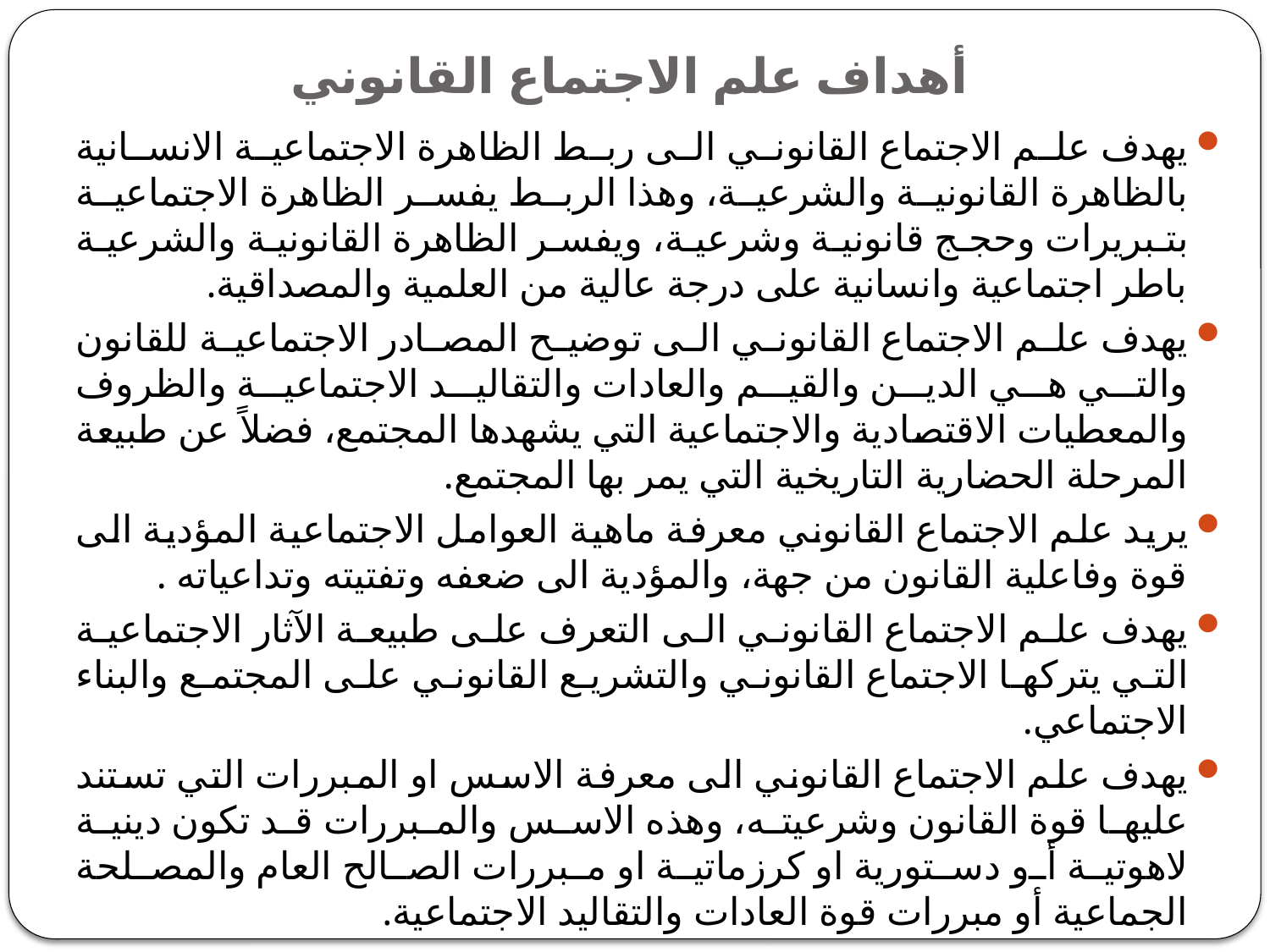

# أهداف علم الاجتماع القانوني
يهدف علم الاجتماع القانوني الى ربط الظاهرة الاجتماعية الانسانية بالظاهرة القانونية والشرعية، وهذا الربط يفسر الظاهرة الاجتماعية بتبريرات وحجج قانونية وشرعية، ويفسر الظاهرة القانونية والشرعية باطر اجتماعية وانسانية على درجة عالية من العلمية والمصداقية.
يهدف علم الاجتماع القانوني الى توضيح المصادر الاجتماعية للقانون والتي هي الدين والقيم والعادات والتقاليد الاجتماعية والظروف والمعطيات الاقتصادية والاجتماعية التي يشهدها المجتمع، فضلاً عن طبيعة المرحلة الحضارية التاريخية التي يمر بها المجتمع.
يريد علم الاجتماع القانوني معرفة ماهية العوامل الاجتماعية المؤدية الى قوة وفاعلية القانون من جهة، والمؤدية الى ضعفه وتفتيته وتداعياته .
يهدف علم الاجتماع القانوني الى التعرف على طبيعة الآثار الاجتماعية التي يتركها الاجتماع القانوني والتشريع القانوني على المجتمع والبناء الاجتماعي.
يهدف علم الاجتماع القانوني الى معرفة الاسس او المبررات التي تستند عليها قوة القانون وشرعيته، وهذه الاسس والمبررات قد تكون دينية لاهوتية أو دستورية او كرزماتية او مبررات الصالح العام والمصلحة الجماعية أو مبررات قوة العادات والتقاليد الاجتماعية.